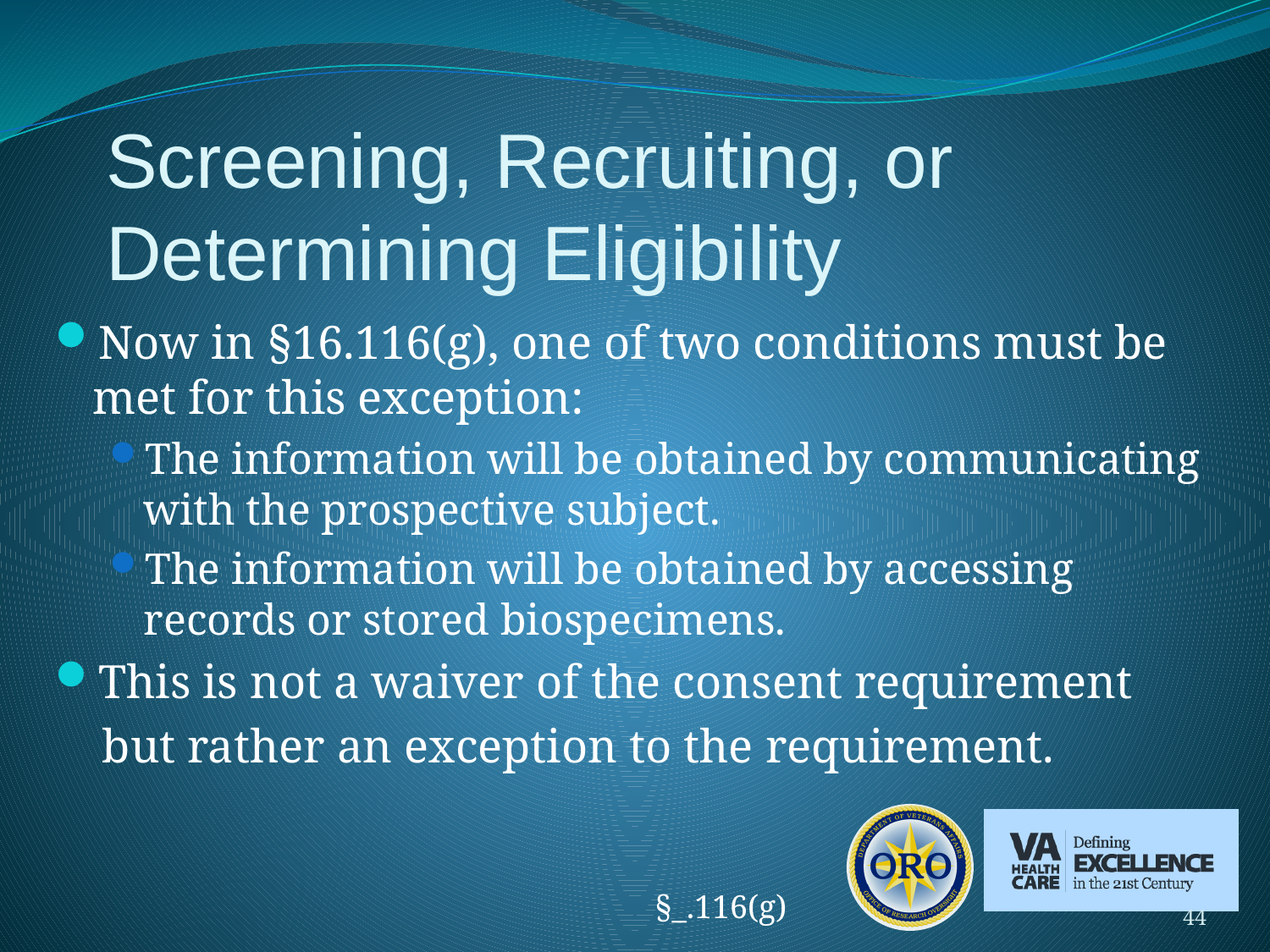

# Screening, Recruiting, or Determining Eligibility
Now in §16.116(g), one of two conditions must be met for this exception:
The information will be obtained by communicating with the prospective subject.
The information will be obtained by accessing records or stored biospecimens.
This is not a waiver of the consent requirement
    but rather an exception to the requirement.

§_.116(g)

44